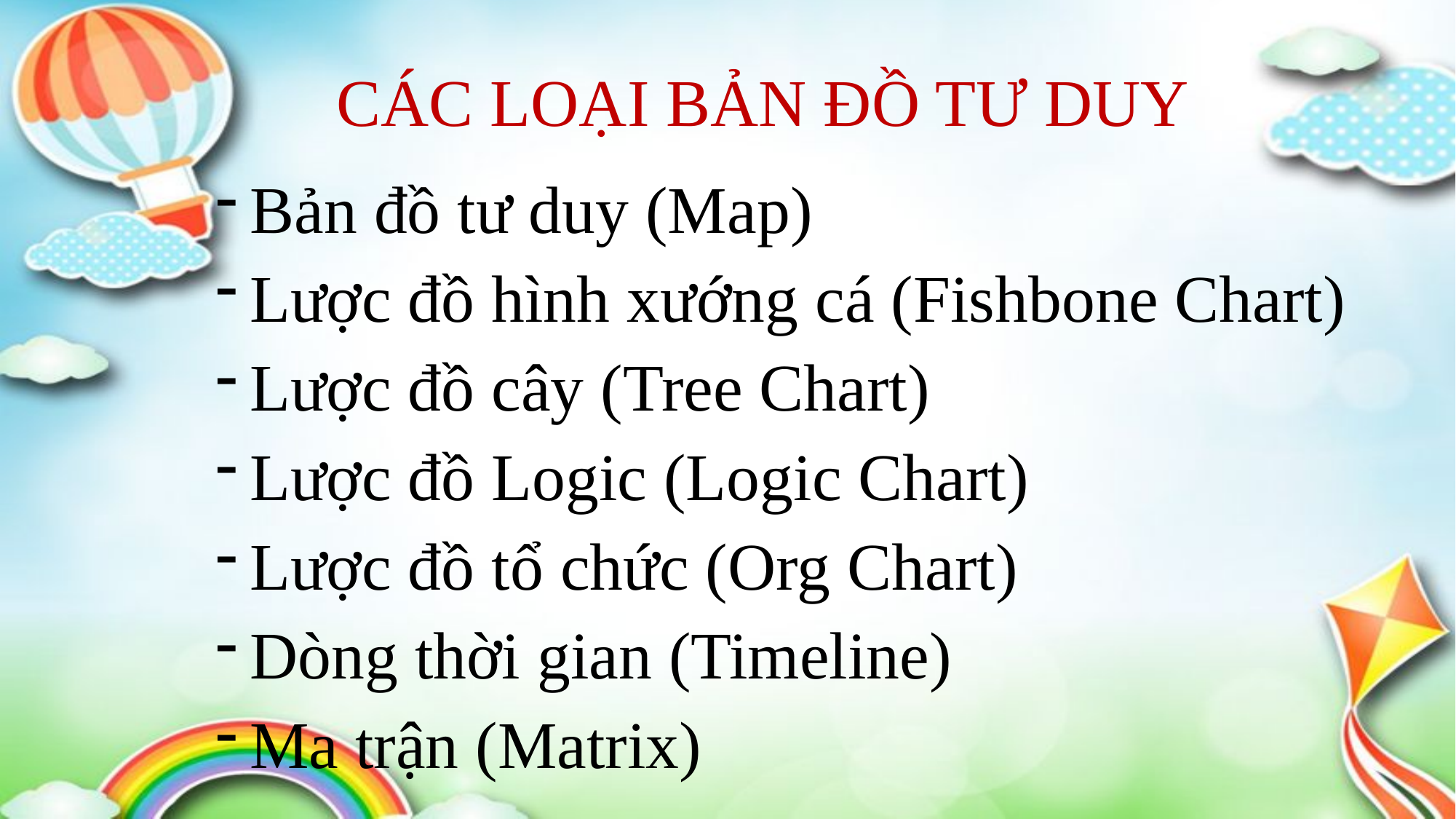

CÁC LOẠI BẢN ĐỒ TƯ DUY
Bản đồ tư duy (Map)
Lược đồ hình xướng cá (Fishbone Chart)
Lược đồ cây (Tree Chart)
Lược đồ Logic (Logic Chart)
Lược đồ tổ chức (Org Chart)
Dòng thời gian (Timeline)
Ma trận (Matrix)